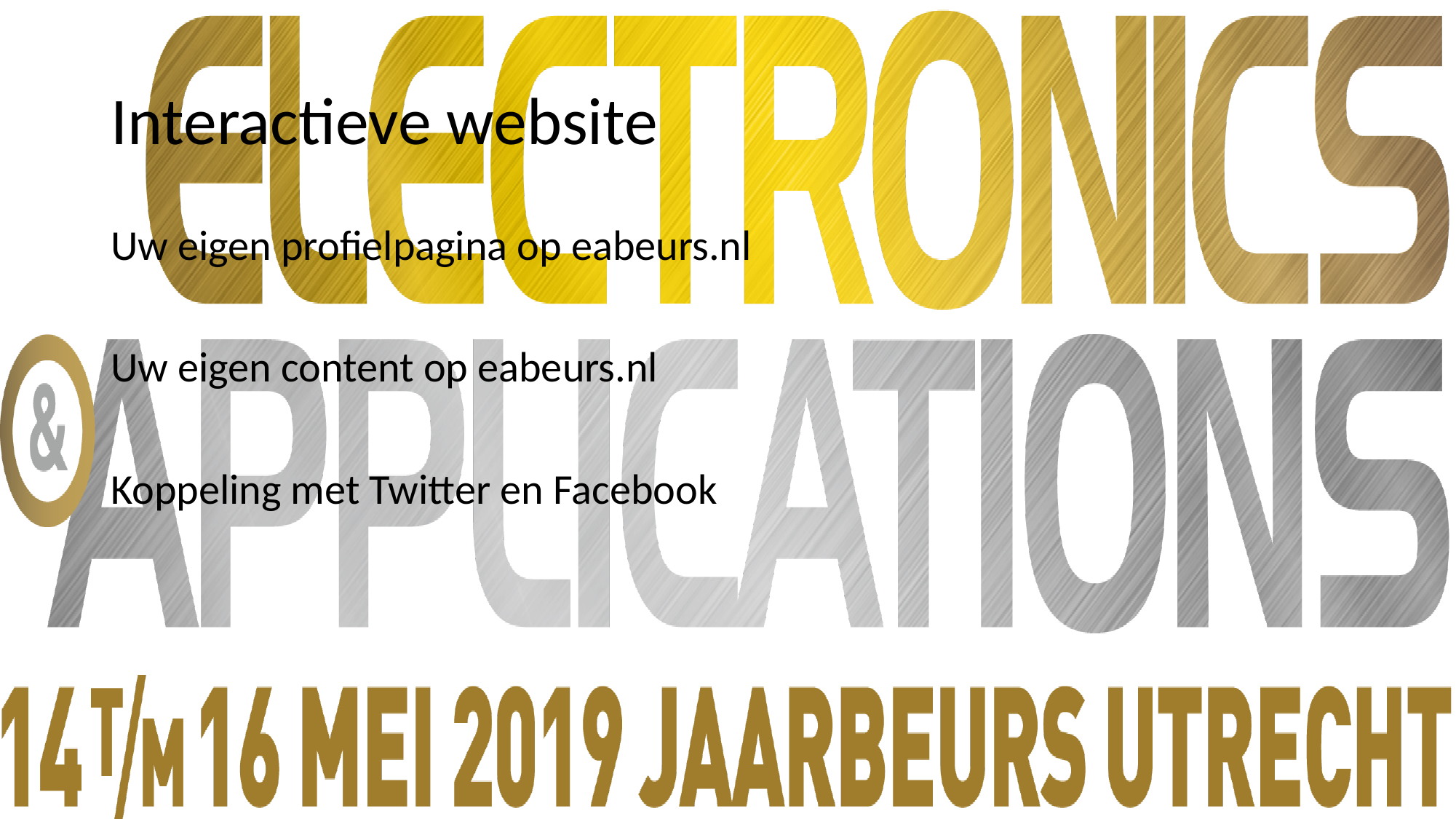

# Interactieve website
Uw eigen profielpagina op eabeurs.nl

Uw eigen content op eabeurs.nl

Koppeling met Twitter en Facebook